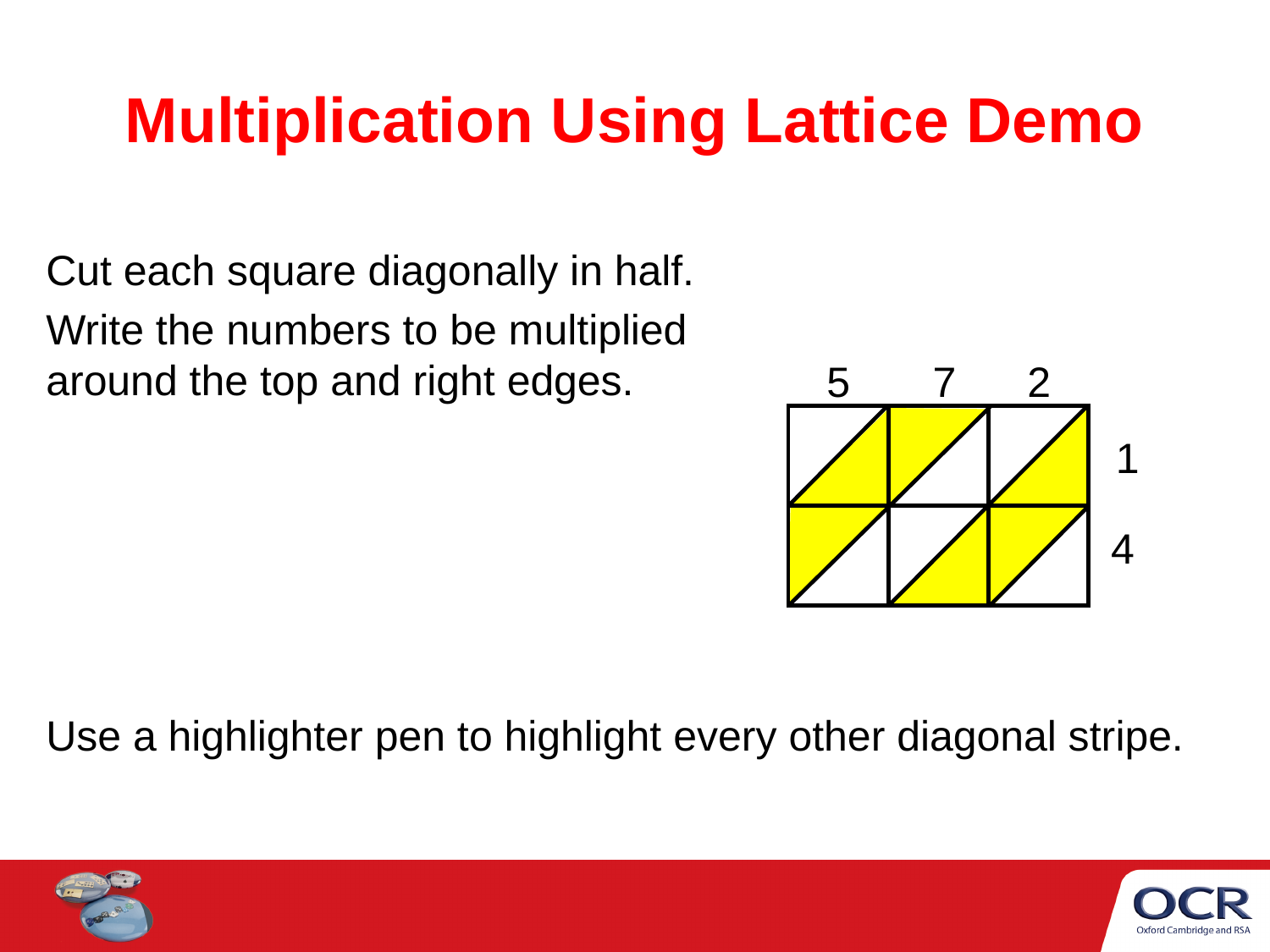

# Multiplication Using Lattice Demo

Cut each square diagonally in half.
Write the numbers to be multiplied
around the top and right edges.

Use a highlighter pen to highlight every other diagonal stripe.
 5       7      2

1

4